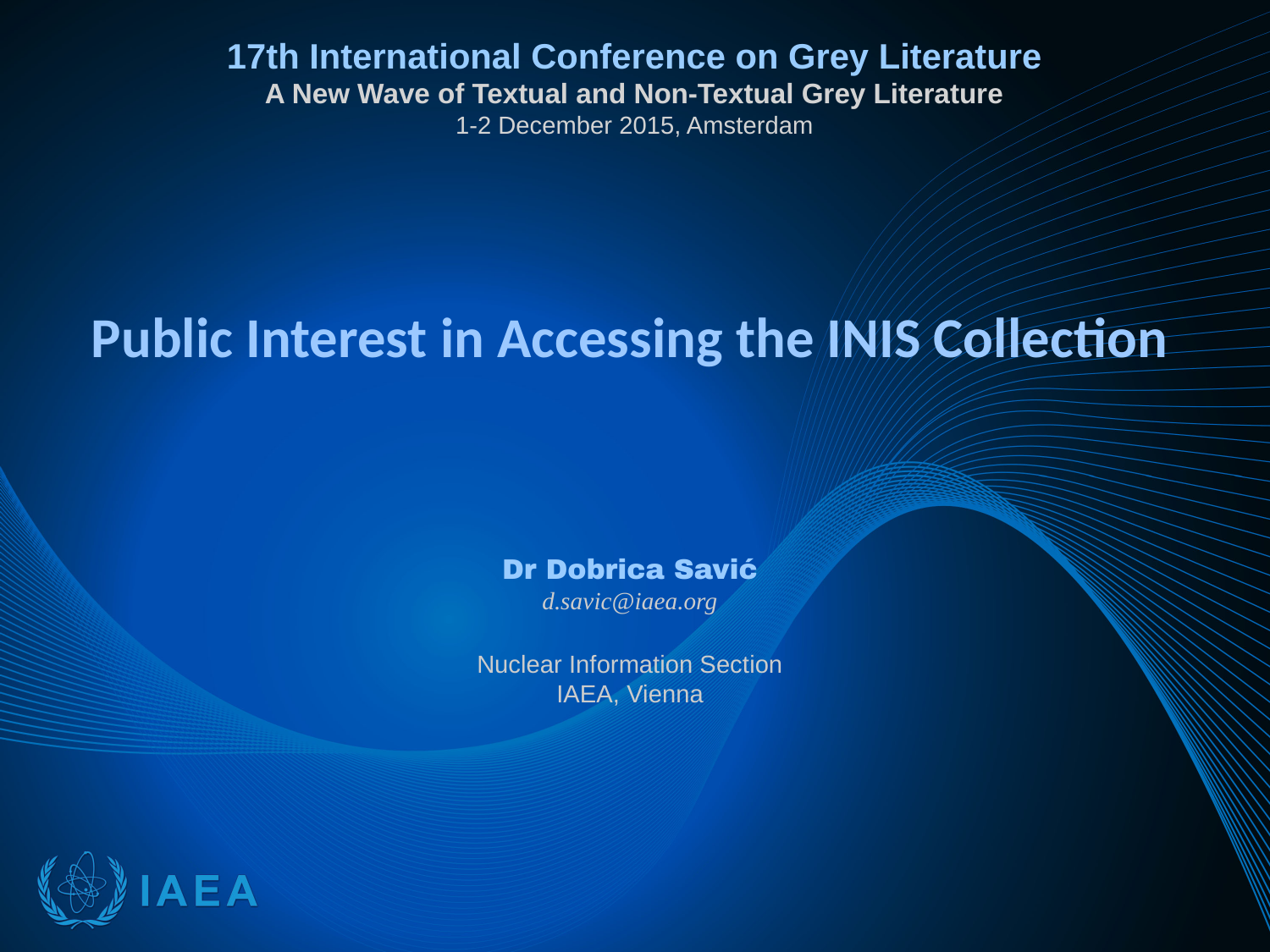

17th International Conference on Grey Literature
A New Wave of Textual and Non-Textual Grey Literature
1-2 December 2015, Amsterdam
Public Interest in Accessing the INIS Collection
Dr Dobrica Savić
d.savic@iaea.org

Nuclear Information Section
IAEA, Vienna